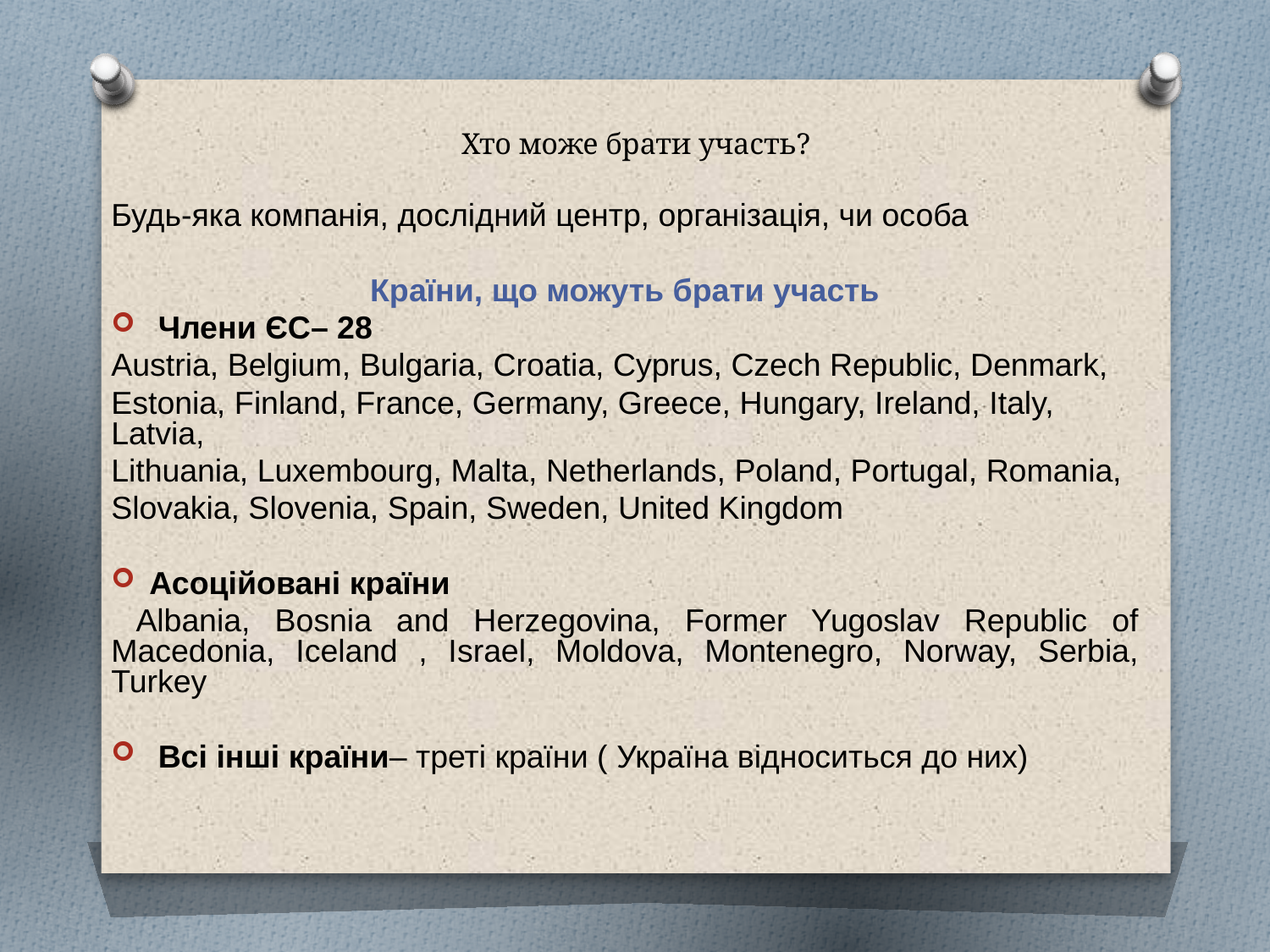

# Хто може брати участь?
Будь-яка компанія, дослідний центр, організація, чи особа

Країни, що можуть брати участь
 Члени ЄС– 28
Austria, Belgium, Bulgaria, Croatia, Cyprus, Czech Republic, Denmark,
Estonia, Finland, France, Germany, Greece, Hungary, Ireland, Italy, Latvia,
Lithuania, Luxembourg, Malta, Netherlands, Poland, Portugal, Romania,
Slovakia, Slovenia, Spain, Sweden, United Kingdom

Асоційовані країни
 Albania, Bosnia and Herzegovina, Former Yugoslav Republic of Macedonia, Iceland , Israel, Moldova, Montenegro, Norway, Serbia, Turkey

 Всі інші країни– треті країни ( Україна відноситься до них)